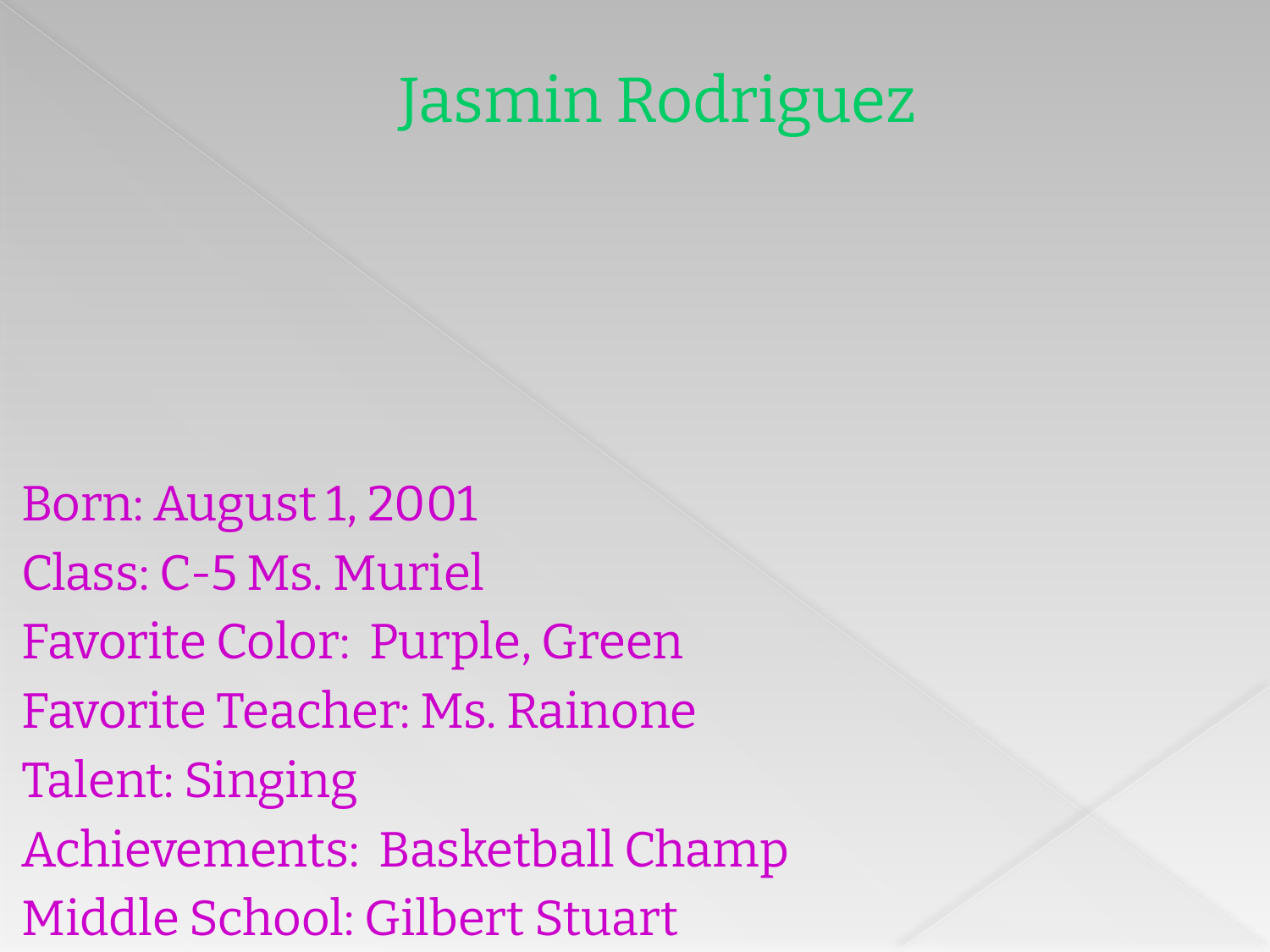

# Jasmin Rodriguez
Born: August 1, 2001
Class: C-5 Ms. Muriel
Favorite Color:  Purple, Green
Favorite Teacher: Ms. Rainone
Talent: Singing
Achievements:  Basketball Champ
Middle School: Gilbert Stuart